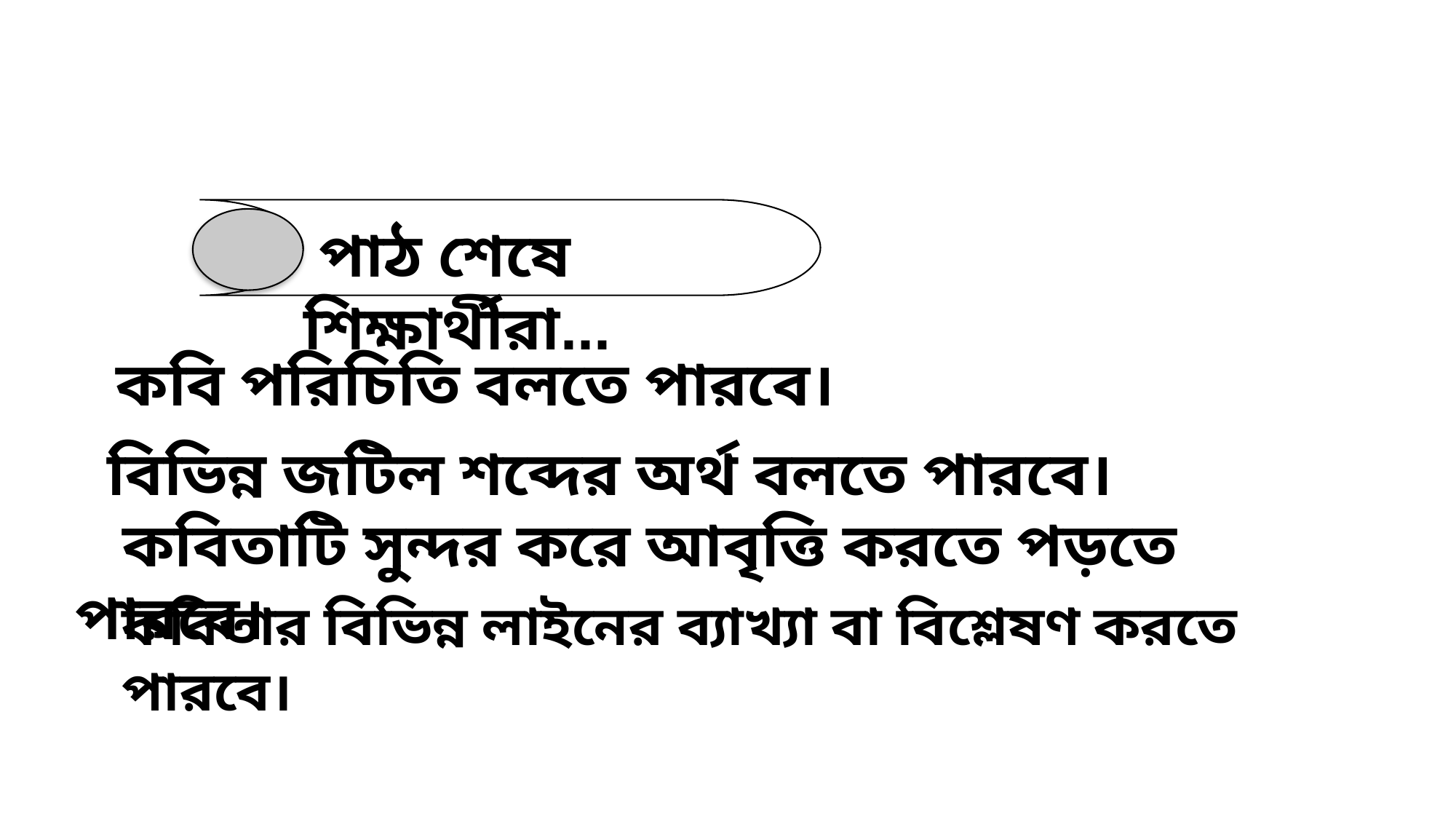

পাঠ শেষে শিক্ষার্থীরা...
কবি পরিচিতি বলতে পারবে।
বিভিন্ন জটিল শব্দের অর্থ বলতে পারবে।
   কবিতাটি সুন্দর করে আবৃত্তি করতে পড়তে পারবে।
কবিতার বিভিন্ন লাইনের ব্যাখ্যা বা বিশ্লেষণ করতে পারবে।